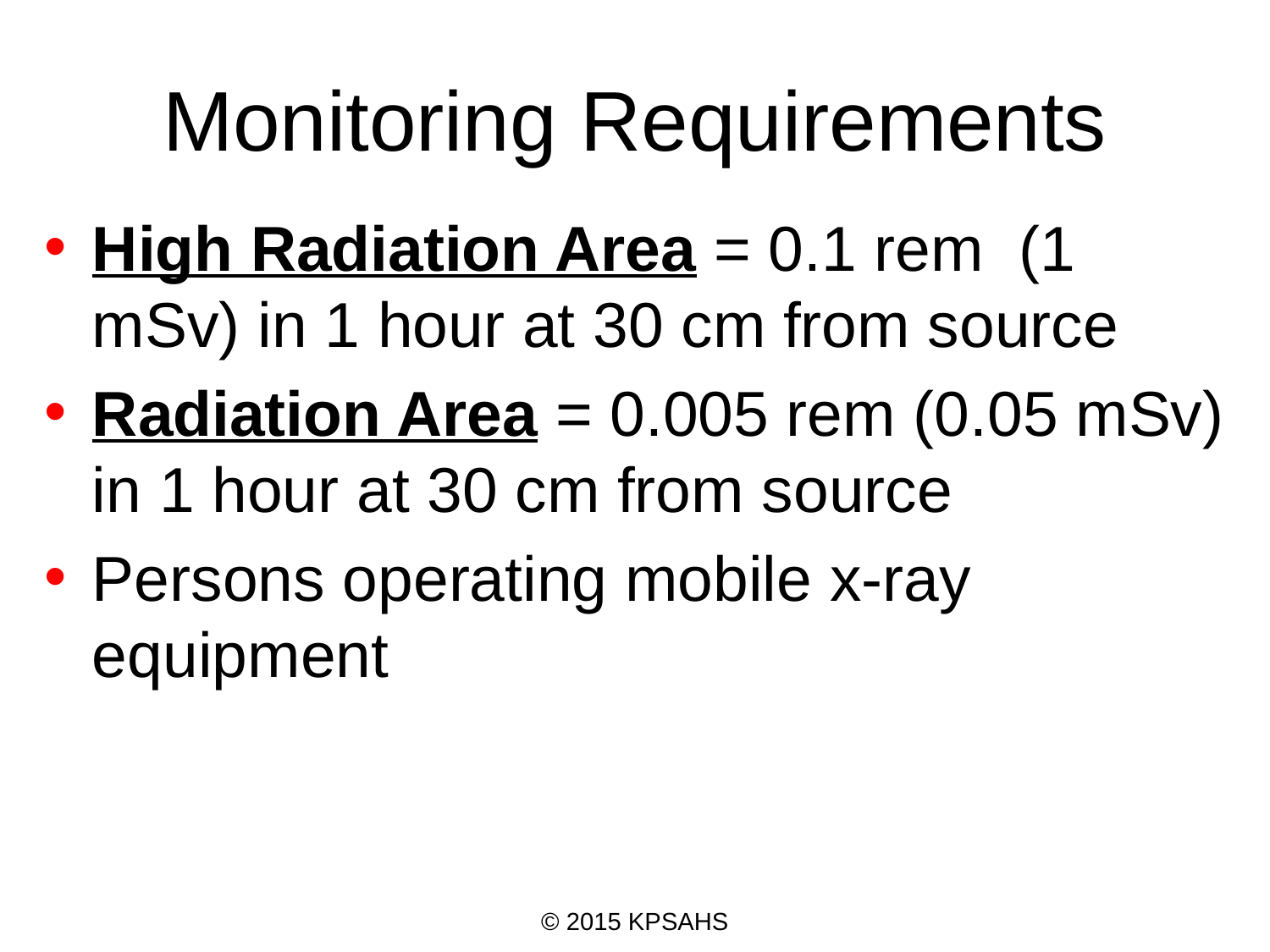

# Monitoring Requirements
High Radiation Area = 0.1 rem  (1 mSv) in 1 hour at 30 cm from source
Radiation Area = 0.005 rem (0.05 mSv) in 1 hour at 30 cm from source
Persons operating mobile x-ray equipment